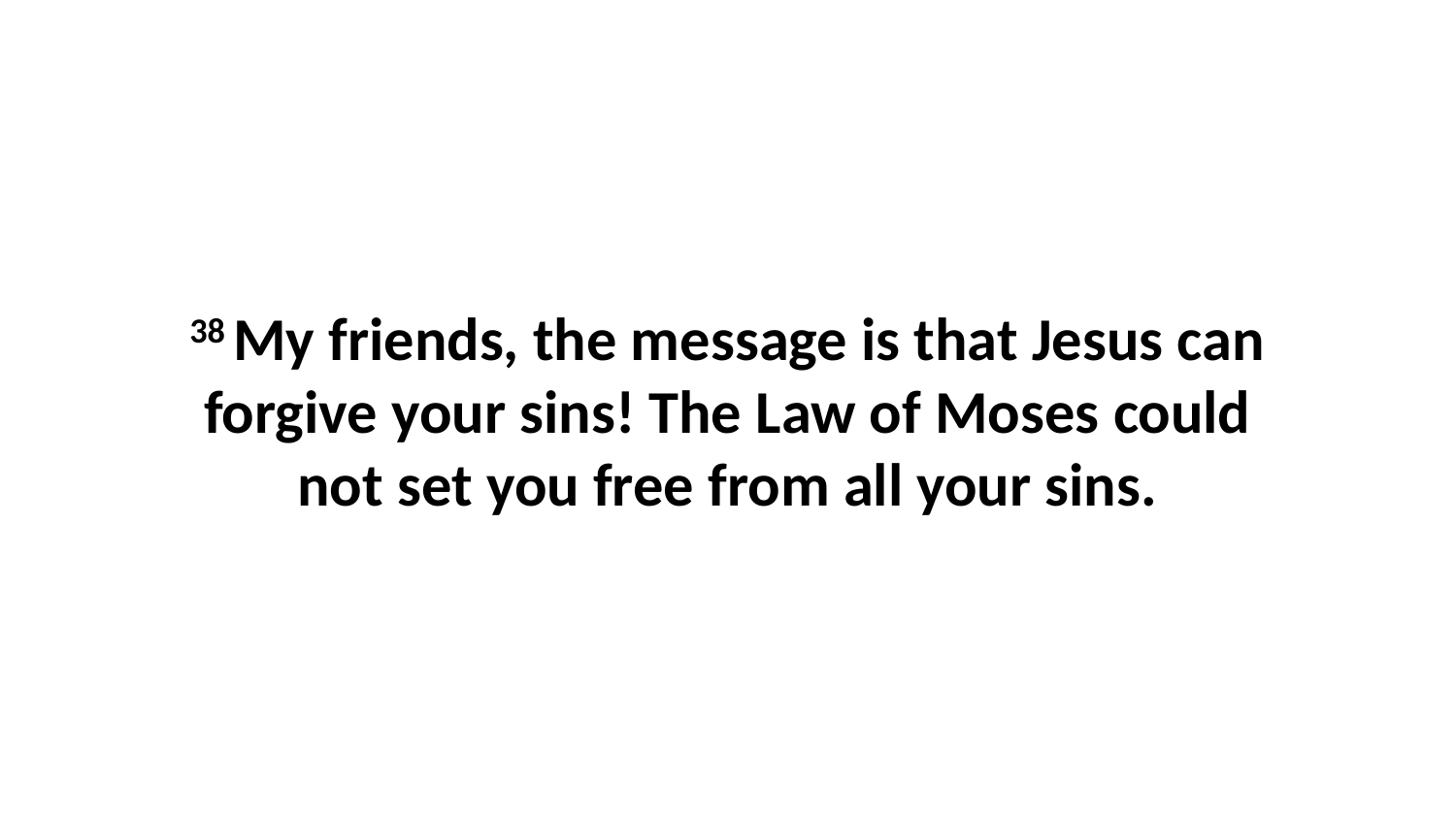

38 My friends, the message is that Jesus can forgive your sins! The Law of Moses could not set you free from all your sins.